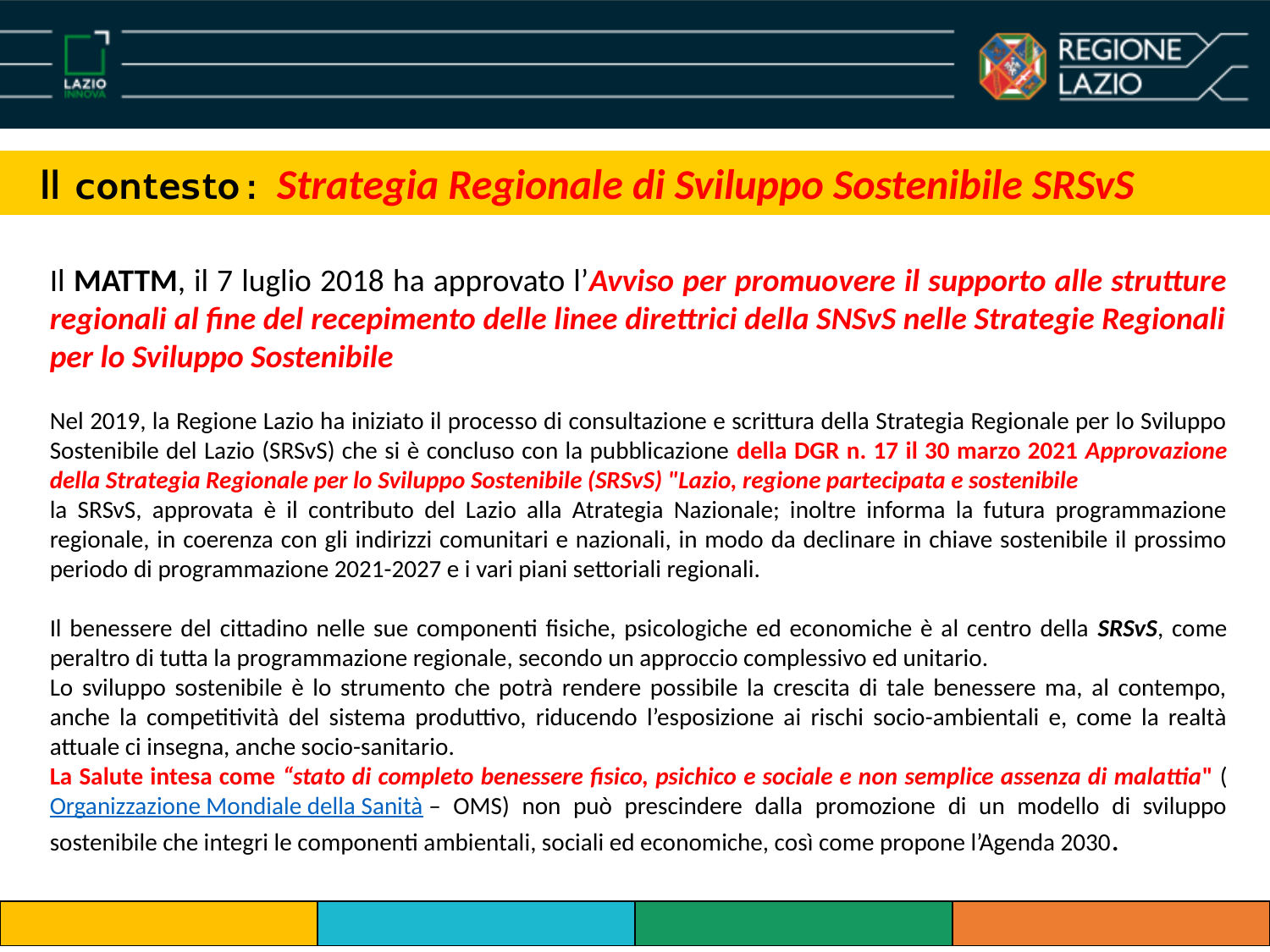

Il contesto :  Strategia Regionale di Sviluppo Sostenibile SRSvS

Il MATTM, il 7 luglio 2018 ha approvato l’Avviso per promuovere il supporto alle strutture regionali al fine del recepimento delle linee direttrici della SNSvS nelle Strategie Regionali per lo Sviluppo Sostenibile
Nel 2019, la Regione Lazio ha iniziato il processo di consultazione e scrittura della Strategia Regionale per lo Sviluppo Sostenibile del Lazio (SRSvS) che si è concluso con la pubblicazione della DGR n. 17 il 30 marzo 2021 Approvazione della Strategia Regionale per lo Sviluppo Sostenibile (SRSvS) "Lazio, regione partecipata e sostenibile
la SRSvS, approvata è il contributo del Lazio alla Atrategia Nazionale; inoltre informa la futura programmazione regionale, in coerenza con gli indirizzi comunitari e nazionali, in modo da declinare in chiave sostenibile il prossimo periodo di programmazione 2021-2027 e i vari piani settoriali regionali.

Il benessere del cittadino nelle sue componenti fisiche, psicologiche ed economiche è al centro della SRSvS, come peraltro di tutta la programmazione regionale, secondo un approccio complessivo ed unitario.
Lo sviluppo sostenibile è lo strumento che potrà rendere possibile la crescita di tale benessere ma, al contempo, anche la competitività del sistema produttivo, riducendo l’esposizione ai rischi socio-ambientali e, come la realtà attuale ci insegna, anche socio-sanitario.
La Salute intesa come “stato di completo benessere fisico, psichico e sociale e non semplice assenza di malattia" (Organizzazione Mondiale della Sanità – OMS) non può prescindere dalla promozione di un modello di sviluppo sostenibile che integri le componenti ambientali, sociali ed economiche, così come propone l’Agenda 2030.